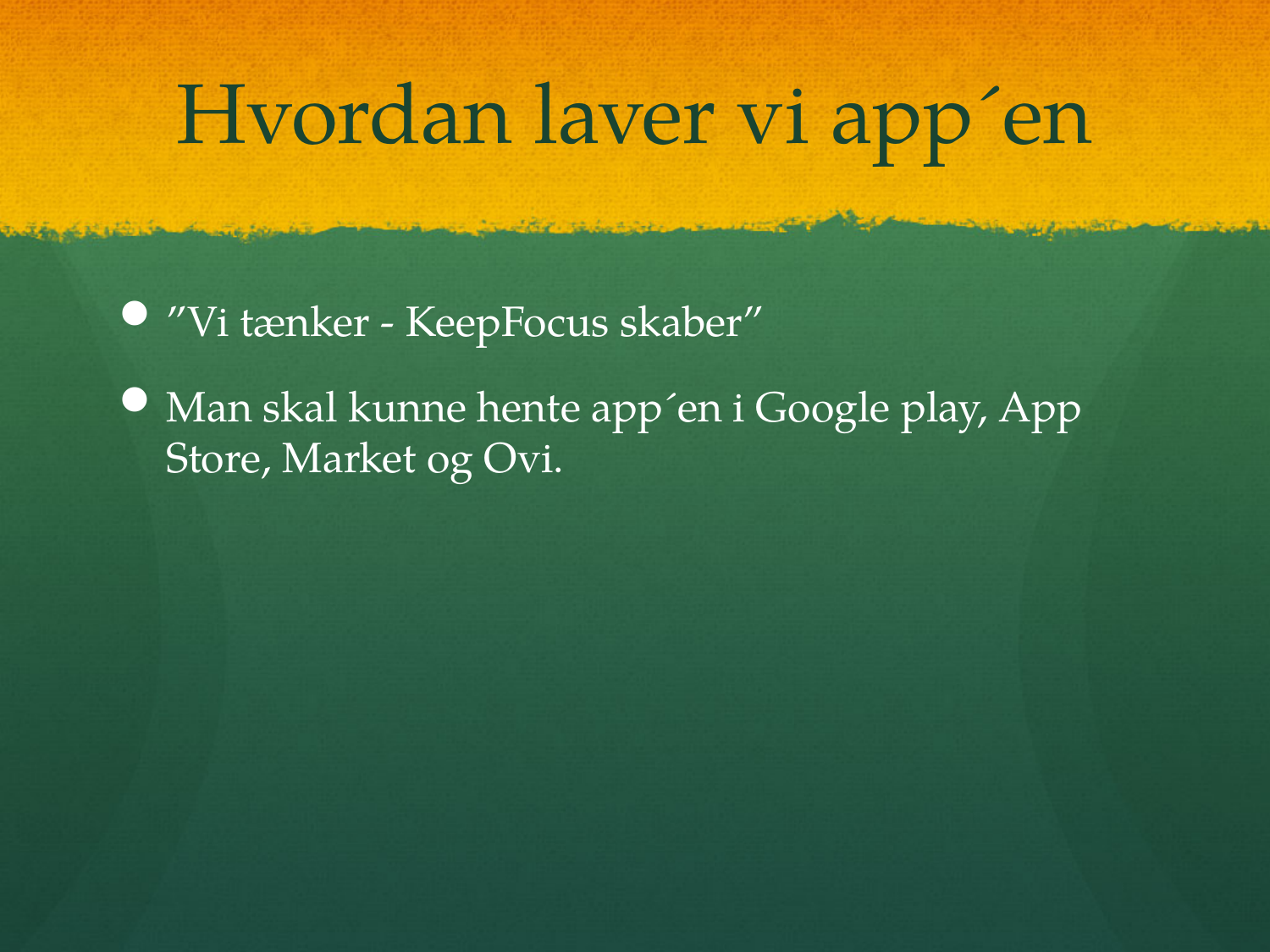

# Hvordan laver vi app´en
”Vi tænker - KeepFocus skaber”
Man skal kunne hente app´en i Google play, App Store, Market og Ovi.